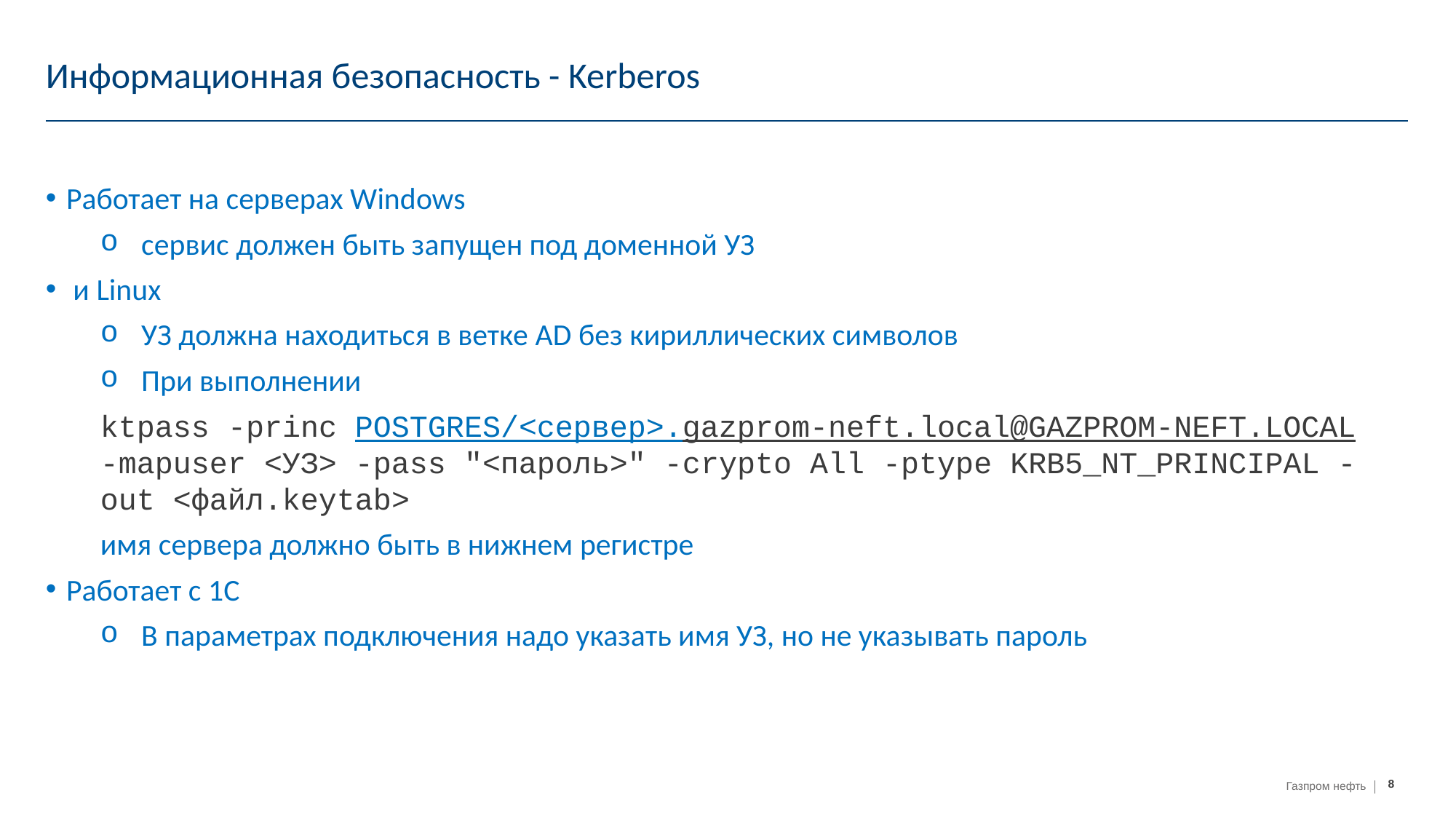

# Информационная безопасность - Kerberos
Работает на серверах Windows
сервис должен быть запущен под доменной УЗ
 и Linux
УЗ должна находиться в ветке AD без кириллических символов
При выполнении
ktpass -princ POSTGRES/<сервер>.gazprom-neft.local@GAZPROM-NEFT.LOCAL -mapuser <УЗ> -pass "<пароль>" -crypto All -ptype KRB5_NT_PRINCIPAL -out <файл.keytab>
имя сервера должно быть в нижнем регистре
Работает с 1С
В параметрах подключения надо указать имя УЗ, но не указывать пароль